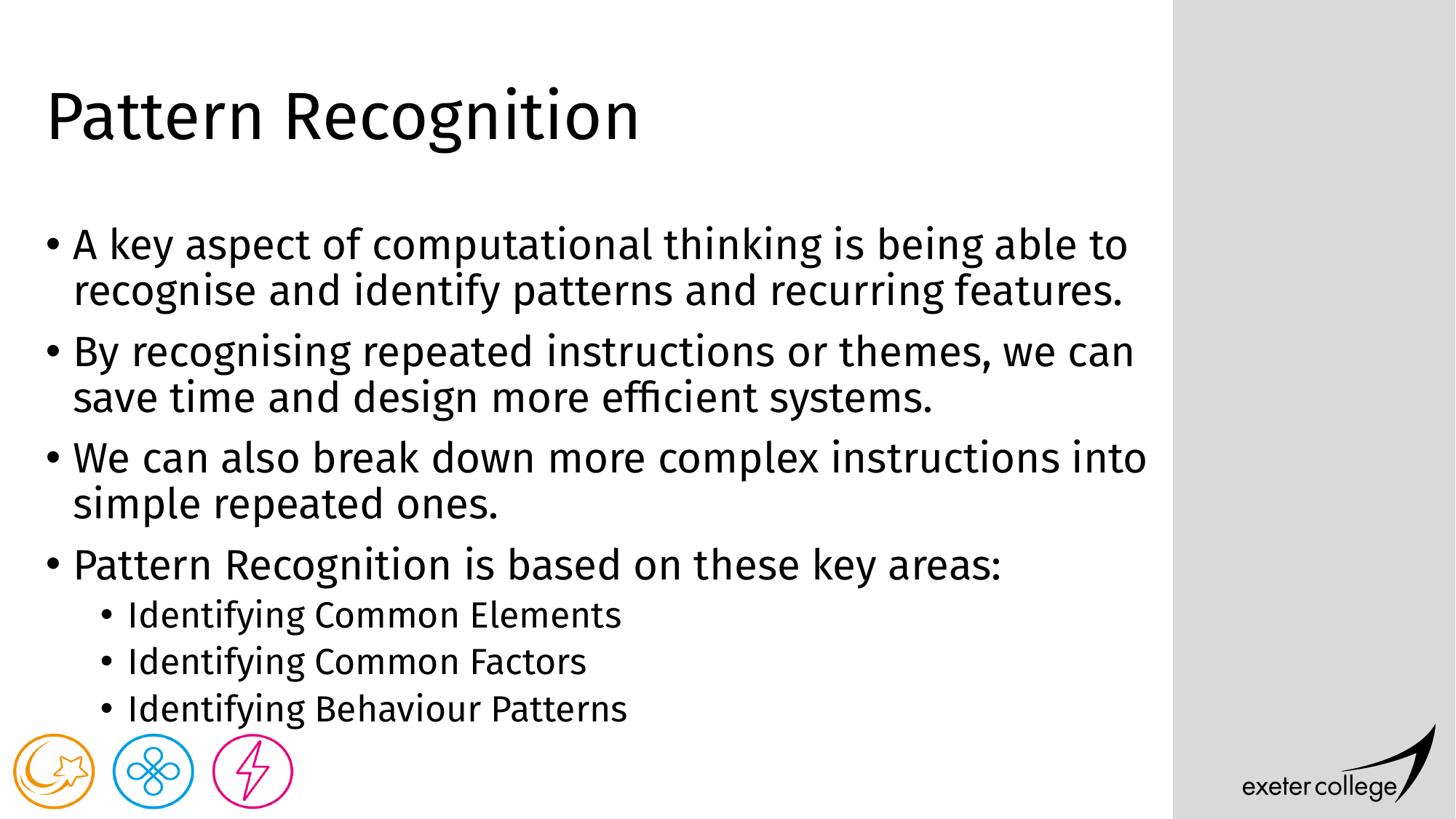

# Pattern Recognition
A key aspect of computational thinking is being able to recognise and identify patterns and recurring features.
By recognising repeated instructions or themes, we can save time and design more efficient systems.
We can also break down more complex instructions into simple repeated ones.
Pattern Recognition is based on these key areas:
Identifying Common Elements
Identifying Common Factors
Identifying Behaviour Patterns